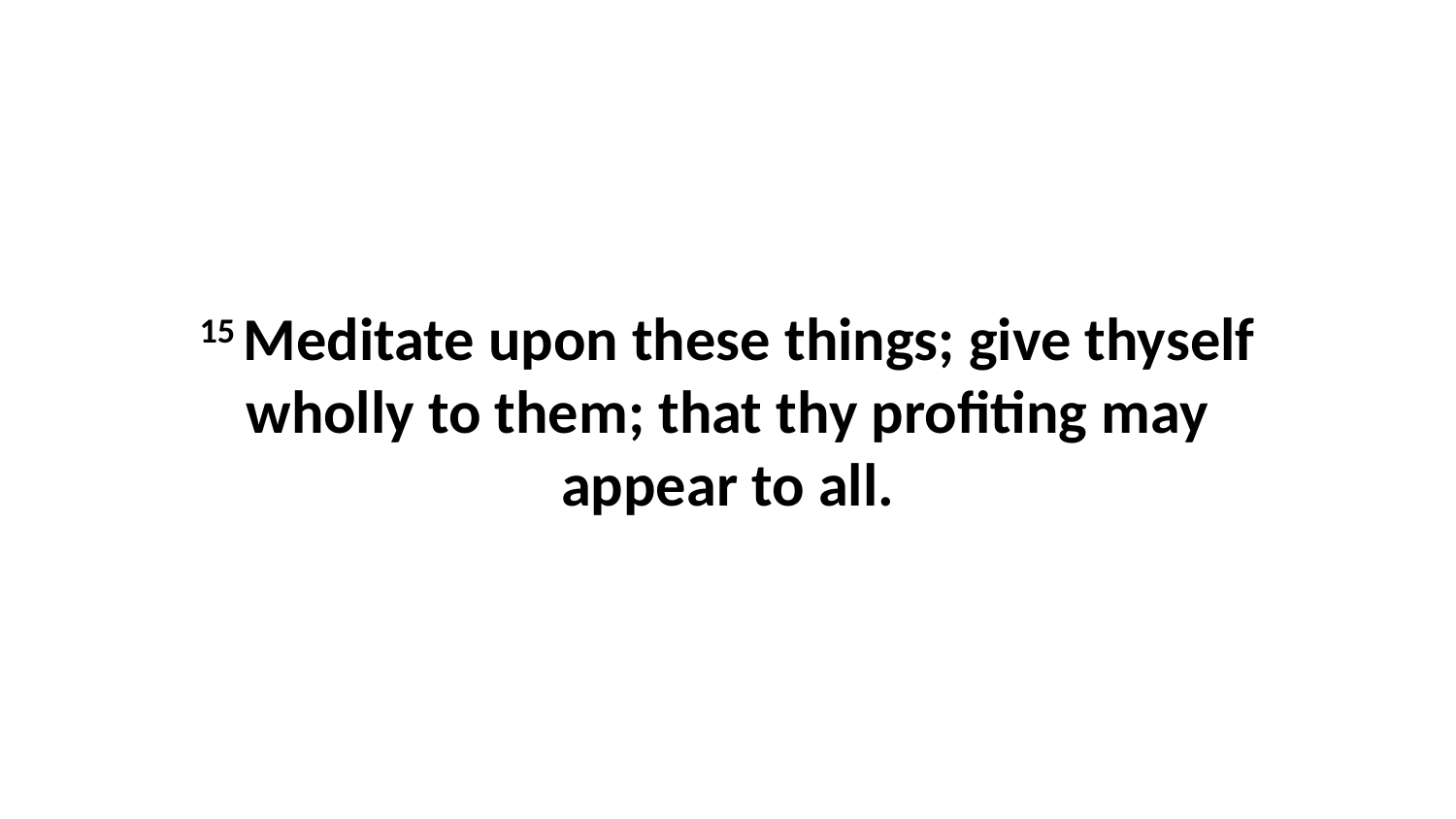

15 Meditate upon these things; give thyself wholly to them; that thy profiting may appear to all.